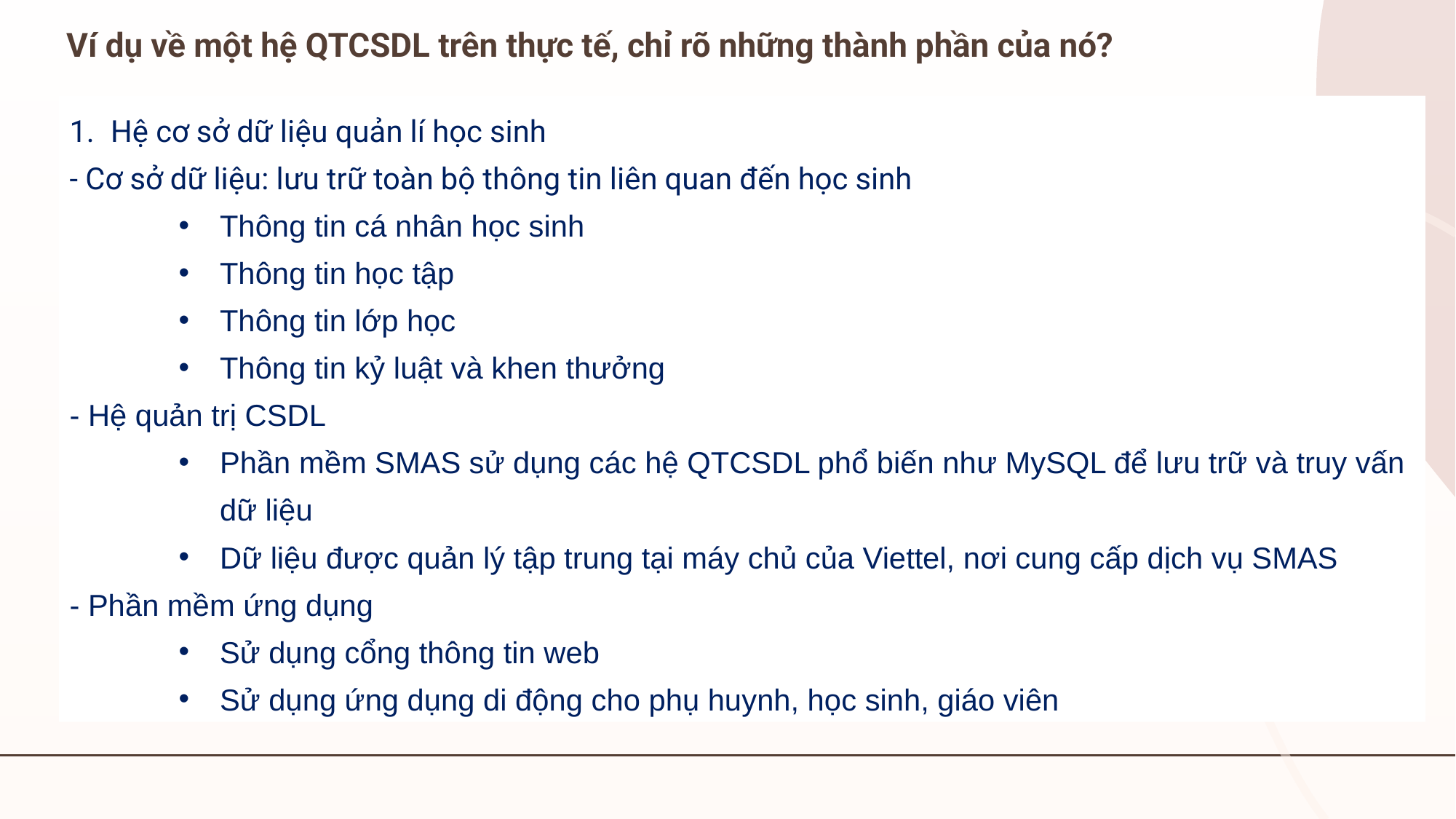

Ví dụ về một hệ QTCSDL trên thực tế, chỉ rõ những thành phần của nó?
Hệ cơ sở dữ liệu quản lí học sinh
- Cơ sở dữ liệu: lưu trữ toàn bộ thông tin liên quan đến học sinh
Thông tin cá nhân học sinh
Thông tin học tập
Thông tin lớp học
Thông tin kỷ luật và khen thưởng
- Hệ quản trị CSDL
Phần mềm SMAS sử dụng các hệ QTCSDL phổ biến như MySQL để lưu trữ và truy vấn dữ liệu
Dữ liệu được quản lý tập trung tại máy chủ của Viettel, nơi cung cấp dịch vụ SMAS
- Phần mềm ứng dụng
Sử dụng cổng thông tin web
Sử dụng ứng dụng di động cho phụ huynh, học sinh, giáo viên